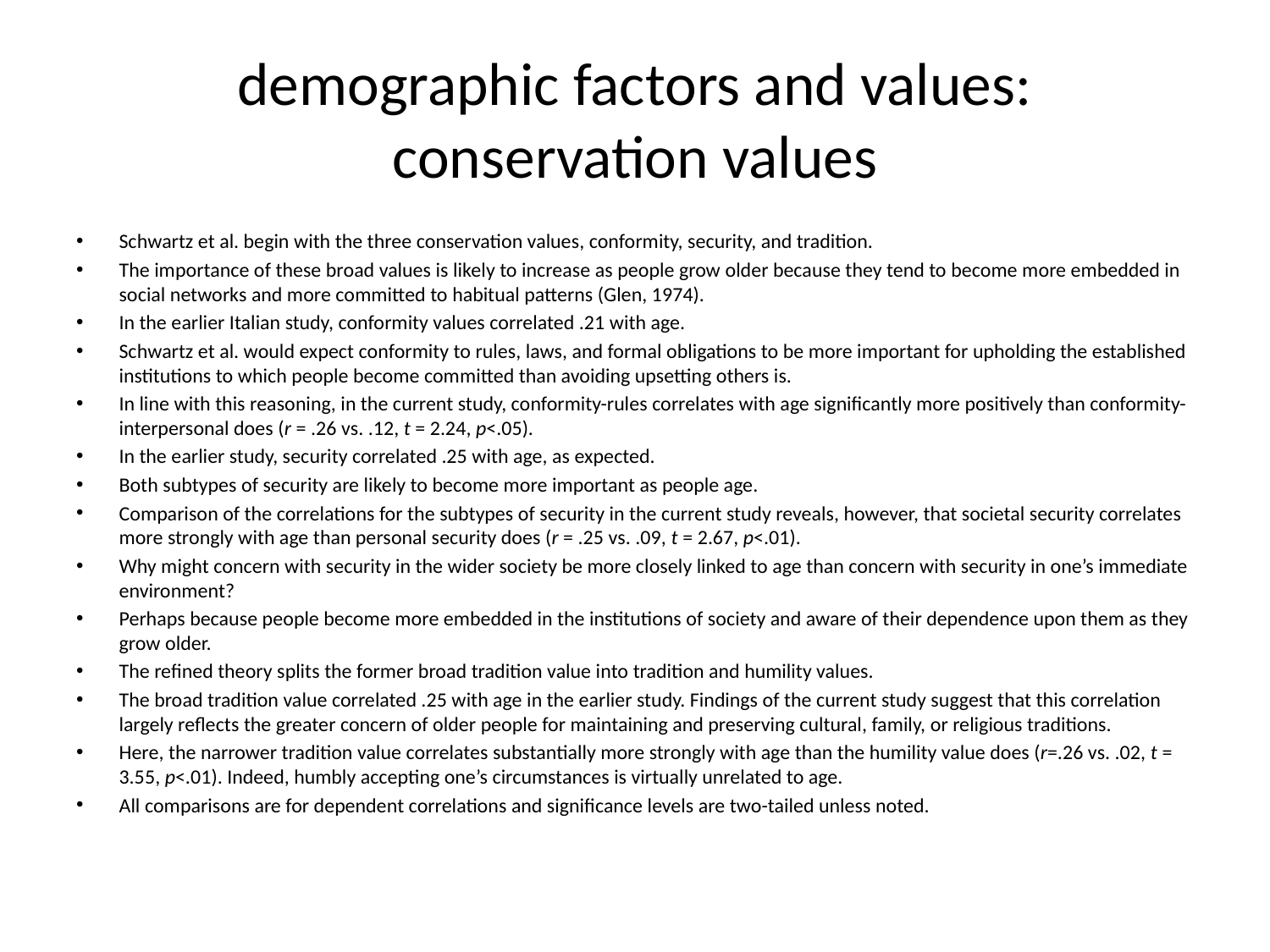

# demographic factors and values: conservation values
Schwartz et al. begin with the three conservation values, conformity, security, and tradition.
The importance of these broad values is likely to increase as people grow older because they tend to become more embedded in social networks and more committed to habitual patterns (Glen, 1974).
In the earlier Italian study, conformity values correlated .21 with age.
Schwartz et al. would expect conformity to rules, laws, and formal obligations to be more important for upholding the established institutions to which people become committed than avoiding upsetting others is.
In line with this reasoning, in the current study, conformity-rules correlates with age significantly more positively than conformity-interpersonal does (r = .26 vs. .12, t = 2.24, p<.05).
In the earlier study, security correlated .25 with age, as expected.
Both subtypes of security are likely to become more important as people age.
Comparison of the correlations for the subtypes of security in the current study reveals, however, that societal security correlates more strongly with age than personal security does (r = .25 vs. .09, t = 2.67, p<.01).
Why might concern with security in the wider society be more closely linked to age than concern with security in one’s immediate environment?
Perhaps because people become more embedded in the institutions of society and aware of their dependence upon them as they grow older.
The refined theory splits the former broad tradition value into tradition and humility values.
The broad tradition value correlated .25 with age in the earlier study. Findings of the current study suggest that this correlation largely reflects the greater concern of older people for maintaining and preserving cultural, family, or religious traditions.
Here, the narrower tradition value correlates substantially more strongly with age than the humility value does (r=.26 vs. .02, t = 3.55, p<.01). Indeed, humbly accepting one’s circumstances is virtually unrelated to age.
All comparisons are for dependent correlations and significance levels are two-tailed unless noted.